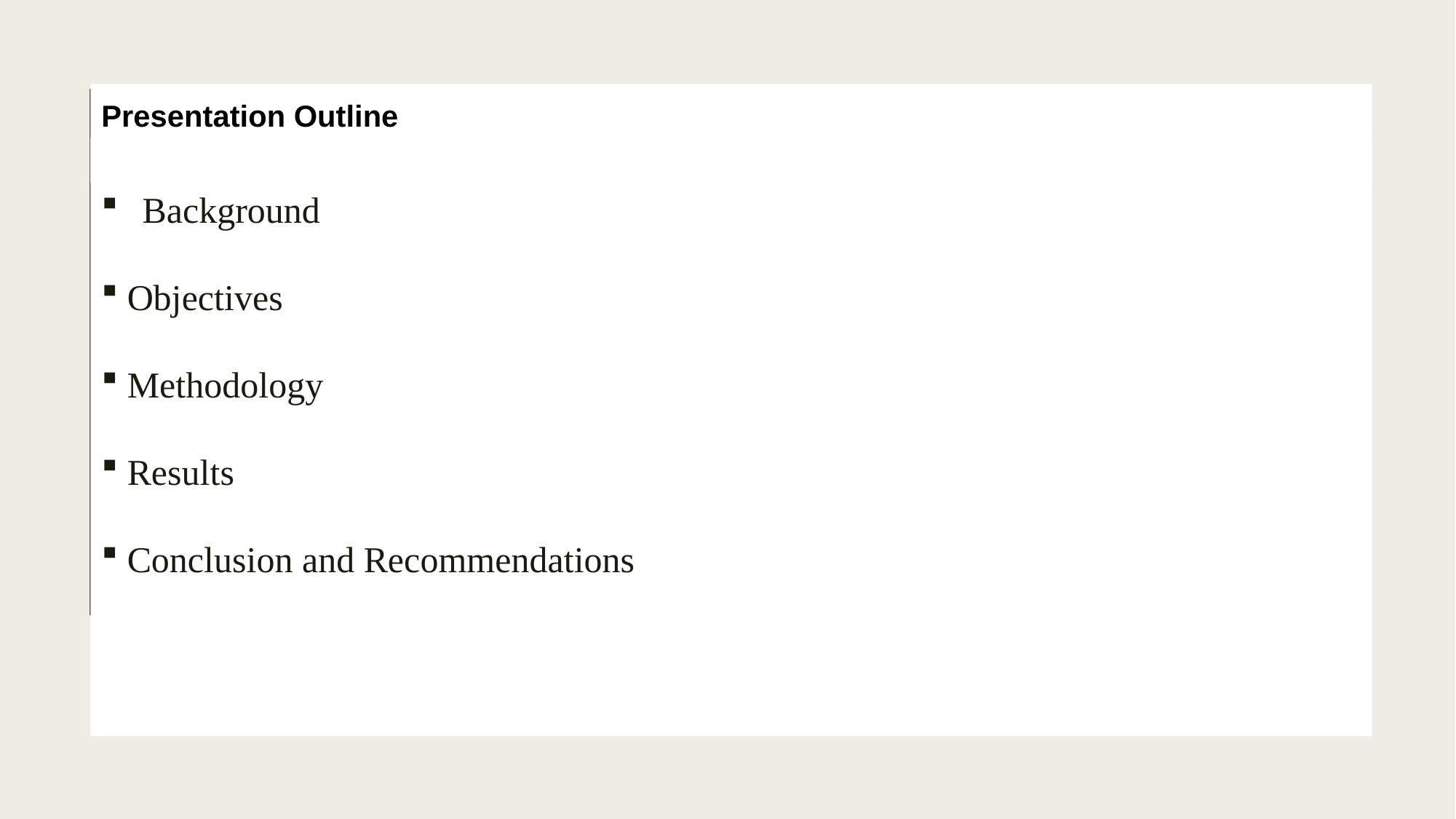

# Presentation Outline
Background
 Objectives
 Methodology
 Results
 Conclusion and Recommendations